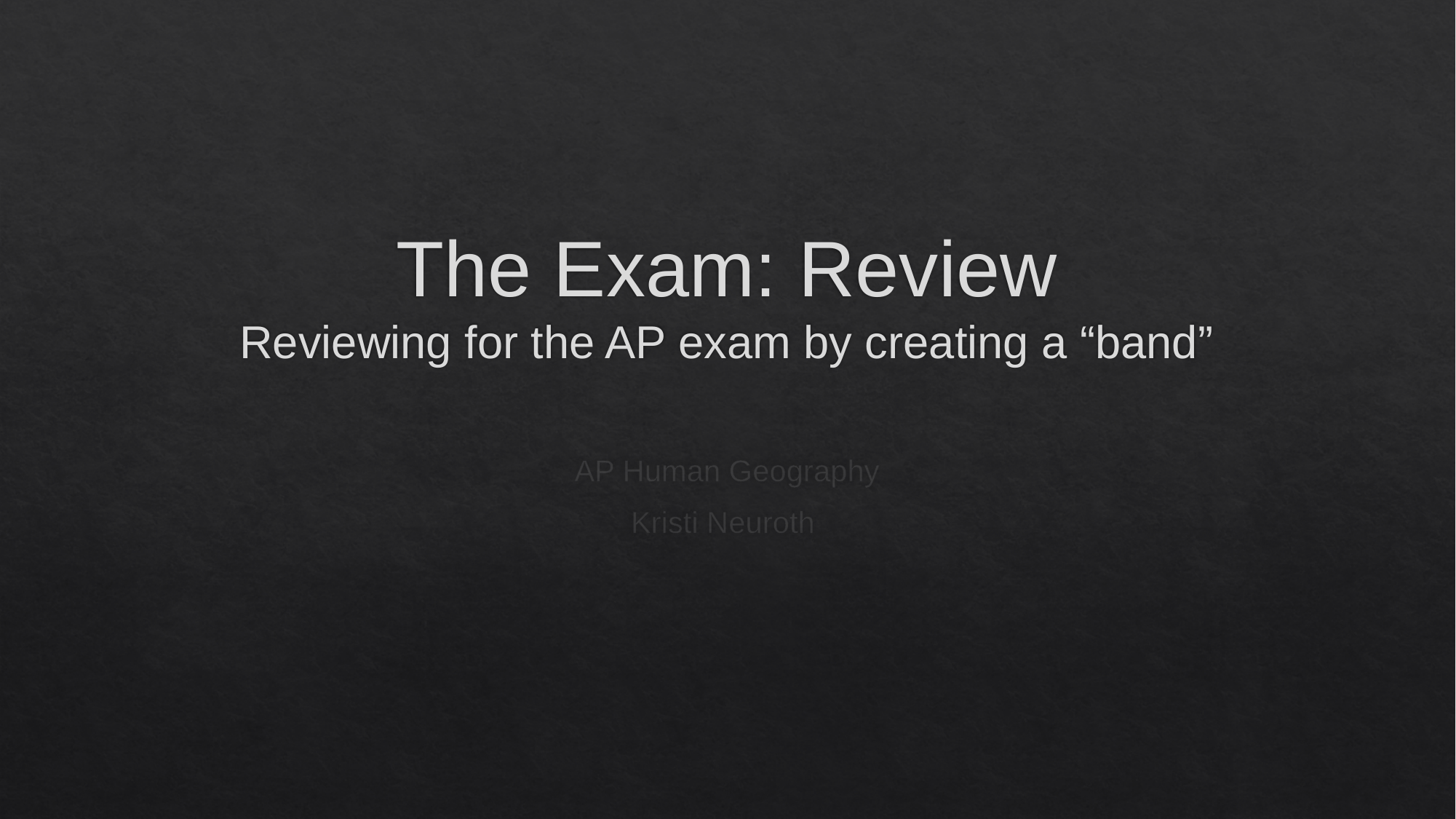

# The Exam: Review Reviewing for the AP exam by creating a “band”
AP Human Geography
Kristi Neuroth